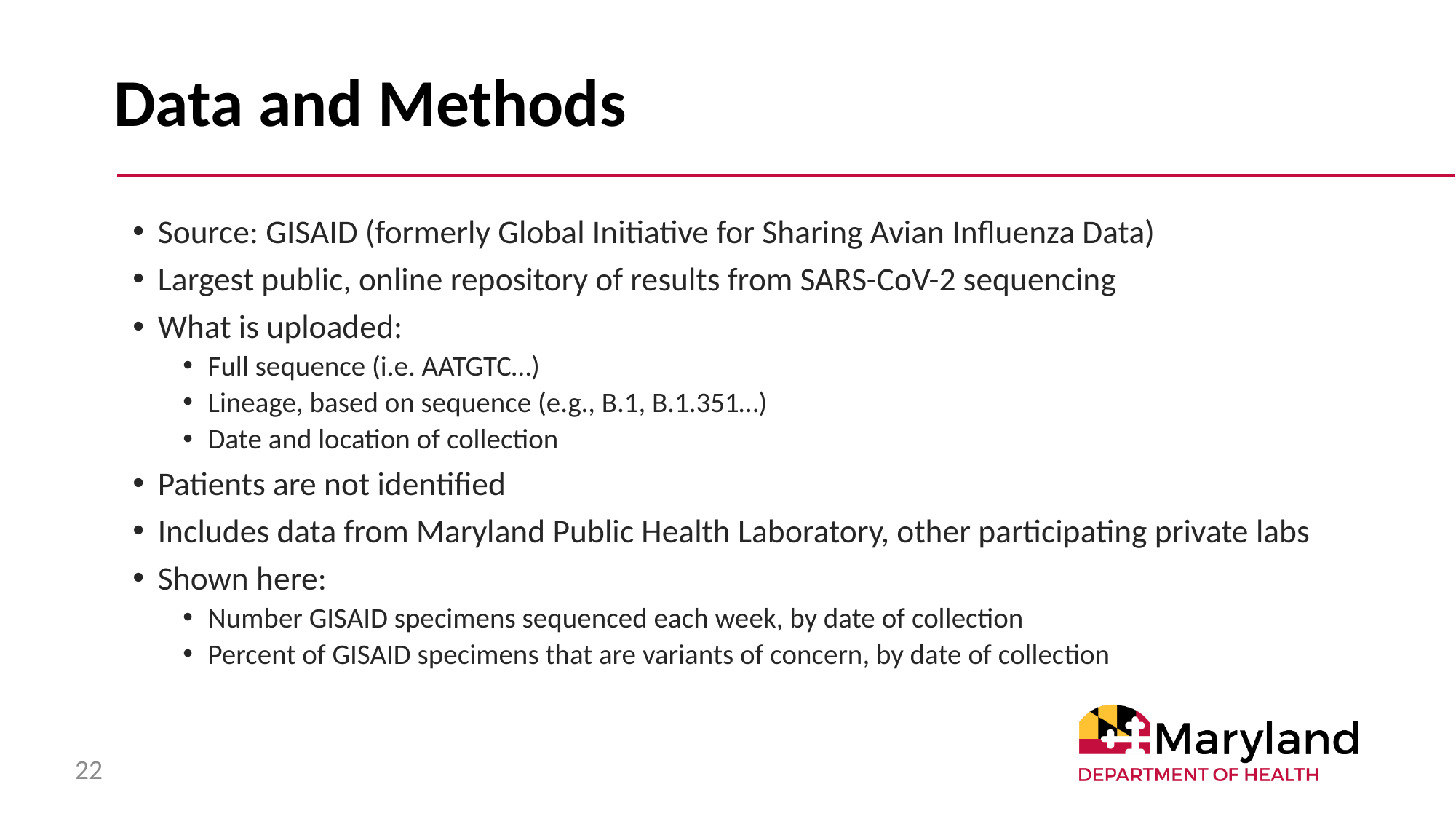

# Data and Methods
Source: GISAID (formerly Global Initiative for Sharing Avian Influenza Data)
Largest public, online repository of results from SARS-CoV-2 sequencing
What is uploaded:
Full sequence (i.e. AATGTC…)
Lineage, based on sequence (e.g., B.1, B.1.351…)
Date and location of collection
Patients are not identified
Includes data from Maryland Public Health Laboratory, other participating private labs
Shown here:
Number GISAID specimens sequenced each week, by date of collection
Percent of GISAID specimens that are variants of concern, by date of collection

22